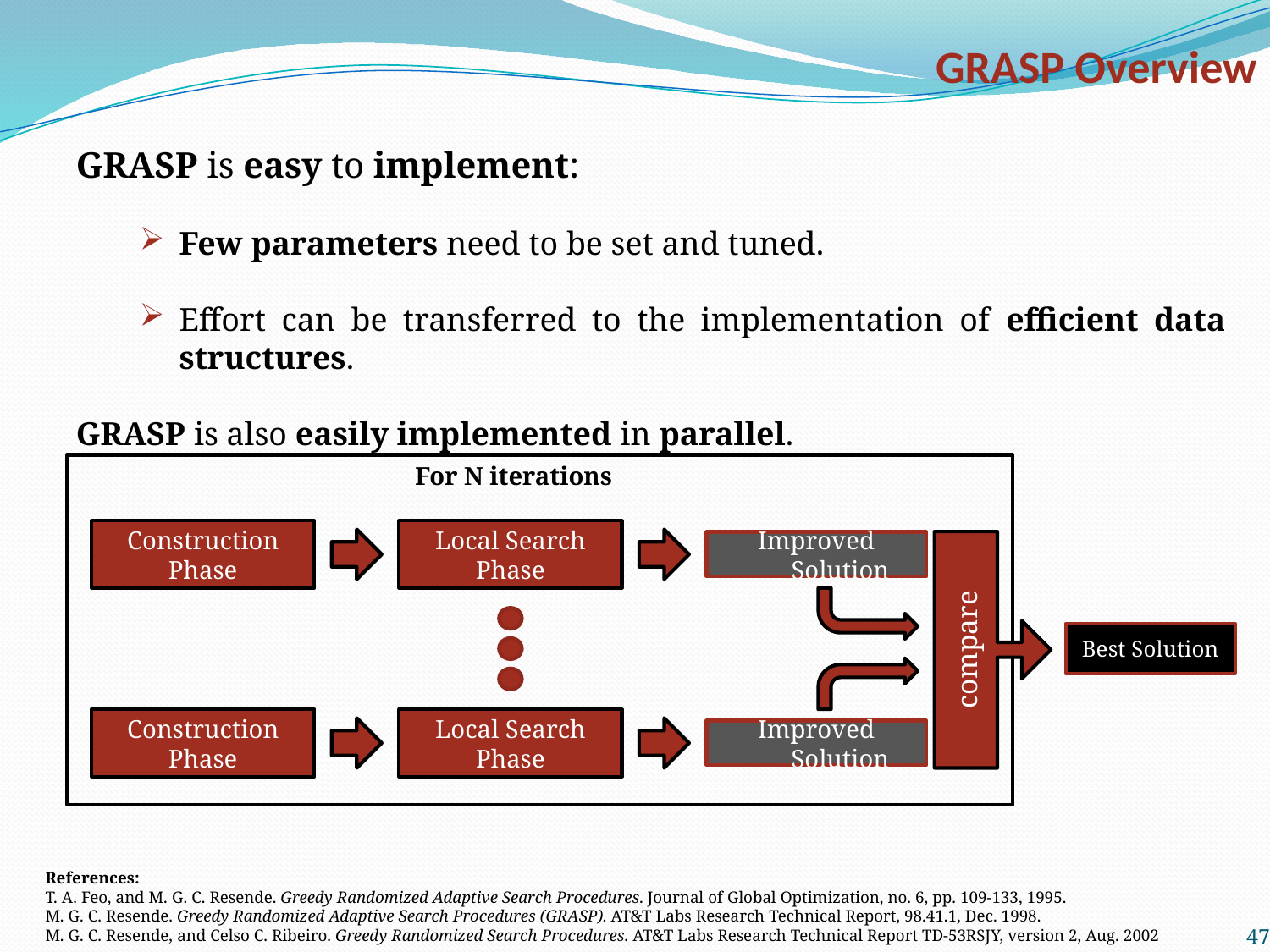

GRASP Overview
GRASP is easy to implement:

Few parameters need to be set and tuned.

Effort can be transferred to the implementation of efficient data structures.

GRASP is also easily implemented in parallel.

For N iterations
Construction Phase
Local Search Phase

compare
Improved Solution

Best Solution

Construction Phase
Local Search Phase

Improved Solution
References:
T. A. Feo, and M. G. C. Resende. Greedy Randomized Adaptive Search Procedures. Journal of Global Optimization, no. 6, pp. 109-133, 1995.
M. G. C. Resende. Greedy Randomized Adaptive Search Procedures (GRASP). AT&T Labs Research Technical Report, 98.41.1, Dec. 1998.
M. G. C. Resende, and Celso C. Ribeiro. Greedy Randomized Search Procedures. AT&T Labs Research Technical Report TD-53RSJY, version 2, Aug. 2002
47